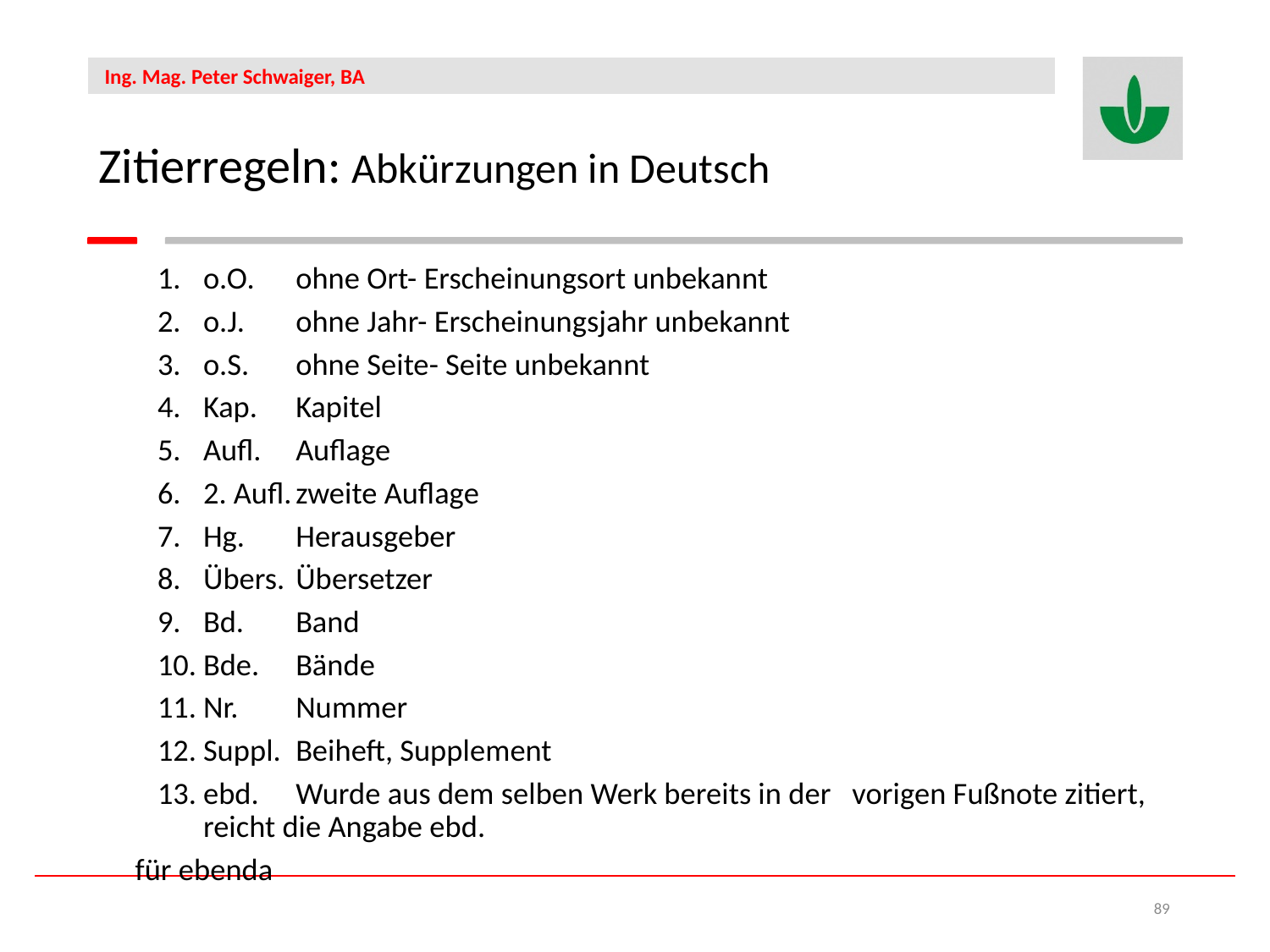

Zitierregeln: Abkürzungen in Deutsch
o.O. 		ohne Ort- Erscheinungsort unbekannt
o.J. 		ohne Jahr- Erscheinungsjahr unbekannt
o.S.		ohne Seite- Seite unbekannt
Kap.		Kapitel
Aufl. 		Auflage
2. Aufl.	zweite Auflage
Hg.		Herausgeber
Übers.	Übersetzer
Bd.		Band
Bde. 		Bände
Nr.		Nummer
Suppl.	Beiheft, Supplement
ebd.		Wurde aus dem selben Werk bereits in der 				vorigen Fußnote zitiert, reicht die Angabe ebd.
			für ebenda

89